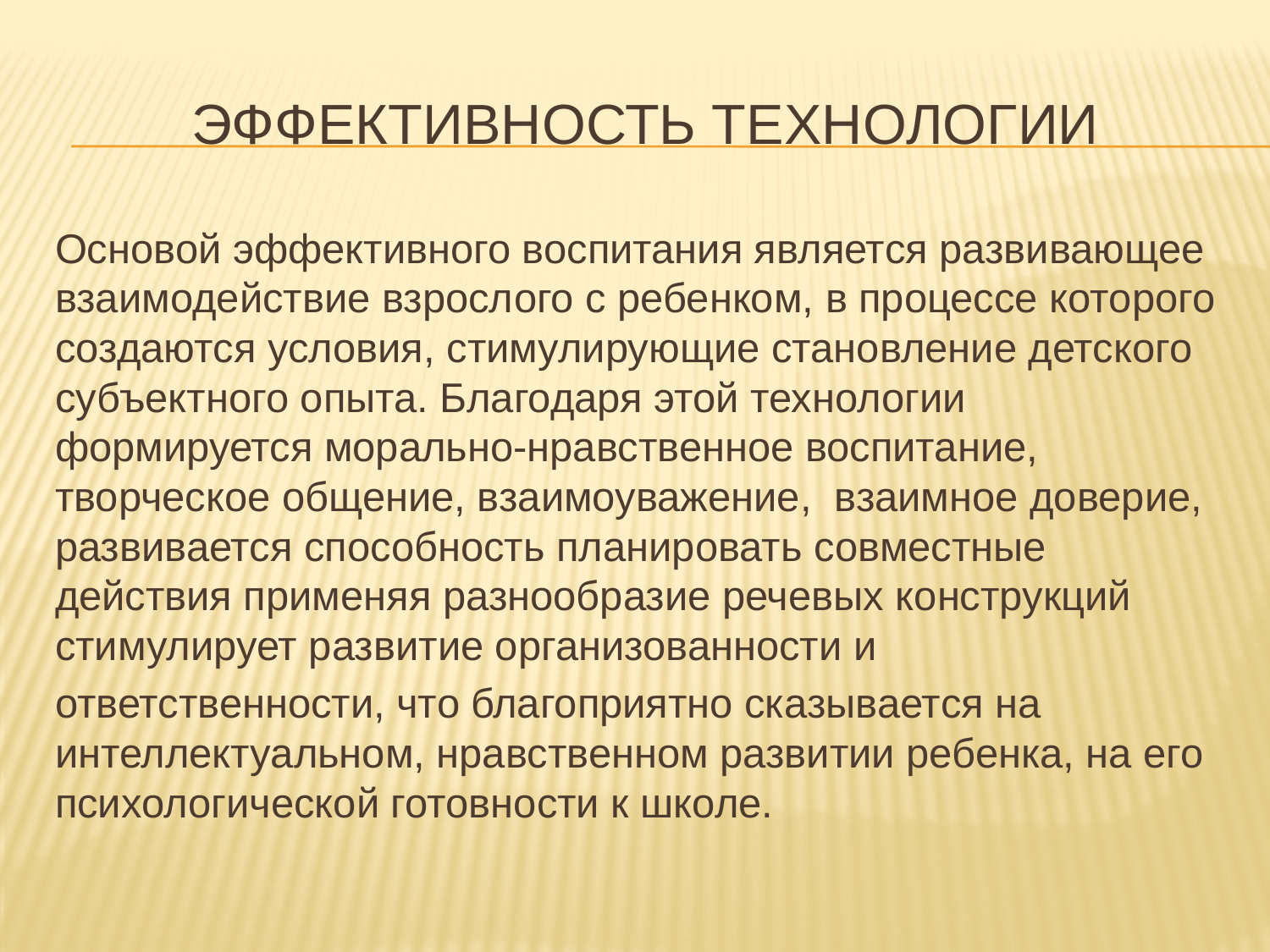

# Эффективность технологии
Основой эффективного воспитания является развивающее взаимодействие взрослого с ребенком, в процессе которого создаются условия, стимулирующие становление детского субъектного опыта. Благодаря этой технологии формируется морально-нравственное воспитание, творческое общение, взаимоуважение,  взаимное доверие, развивается способность планировать совместные действия применяя разнообразие речевых конструкций стимулирует развитие организованности и
ответственности, что благоприятно сказывается на интеллектуальном, нравственном развитии ребенка, на его психологической готовности к школе.